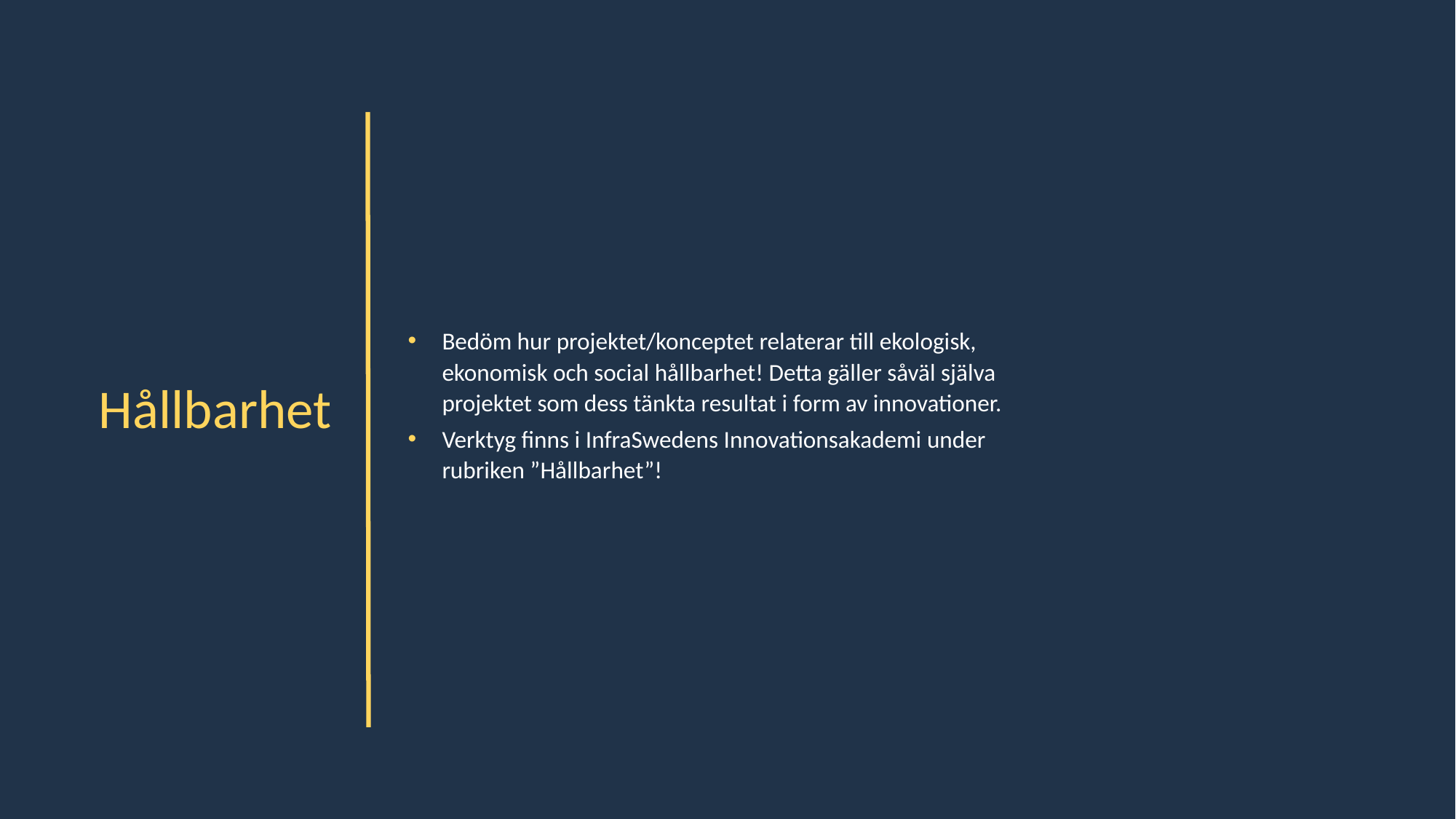

Bedöm hur projektet/konceptet relaterar till ekologisk, ekonomisk och social hållbarhet! Detta gäller såväl själva projektet som dess tänkta resultat i form av innovationer.
Verktyg finns i InfraSwedens Innovationsakademi under rubriken ”Hållbarhet”!
Hållbarhet